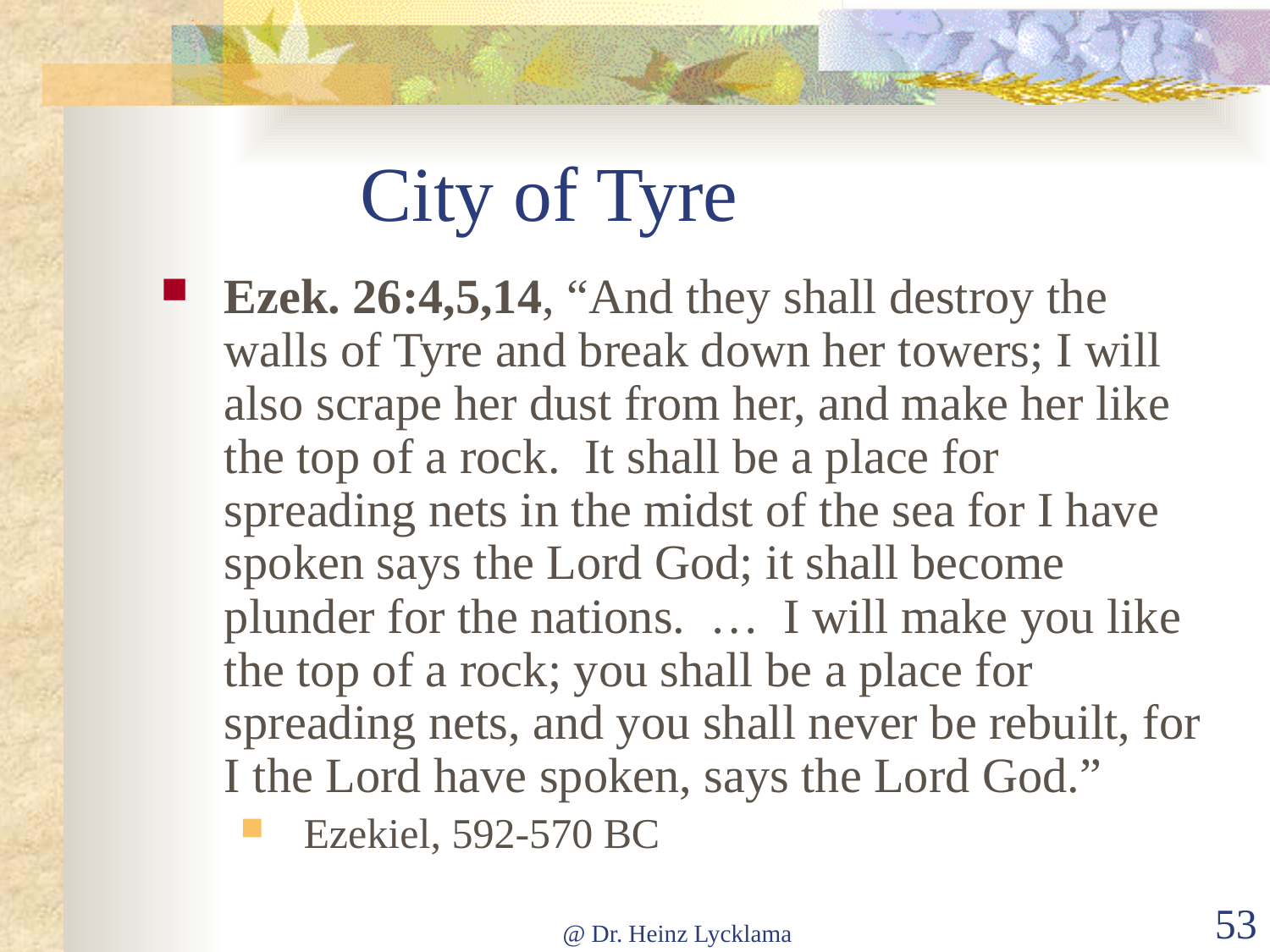

# City of Tyre
Ezek. 26:4,5,14, “And they shall destroy the walls of Tyre and break down her towers; I will also scrape her dust from her, and make her like the top of a rock.  It shall be a place for spreading nets in the midst of the sea for I have spoken says the Lord God; it shall become plunder for the nations.  …  I will make you like the top of a rock; you shall be a place for spreading nets, and you shall never be rebuilt, for I the Lord have spoken, says the Lord God.”
Ezekiel, 592-570 BC
@ Dr. Heinz Lycklama
53